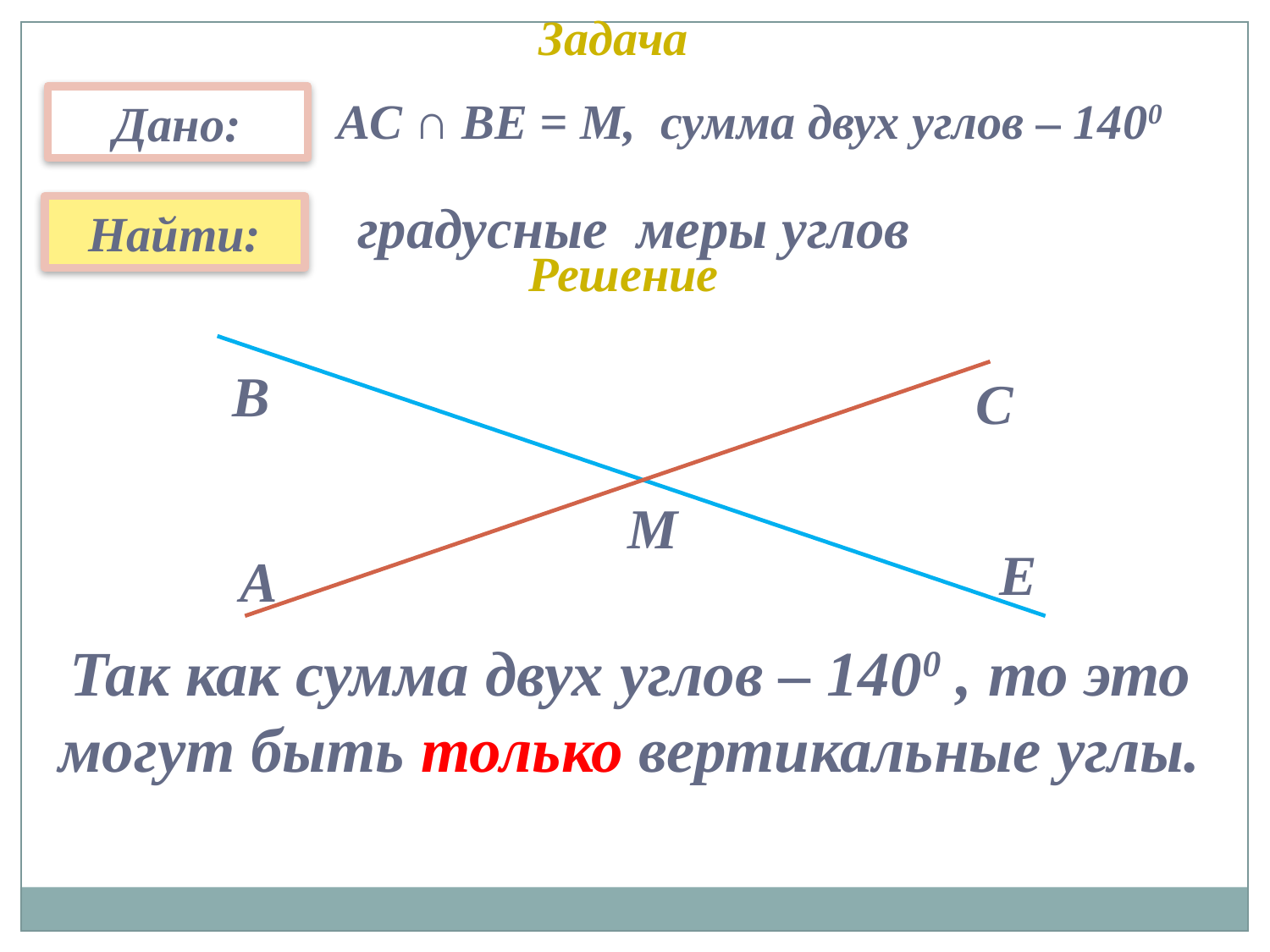

Задача
АС ∩ ВЕ = М,  сумма двух углов – 1400
Дано:
Найти:
градусные  меры углов
Решение
В
С
М
Е
A
Так как сумма двух углов – 1400 , то это могут быть только вертикальные углы.